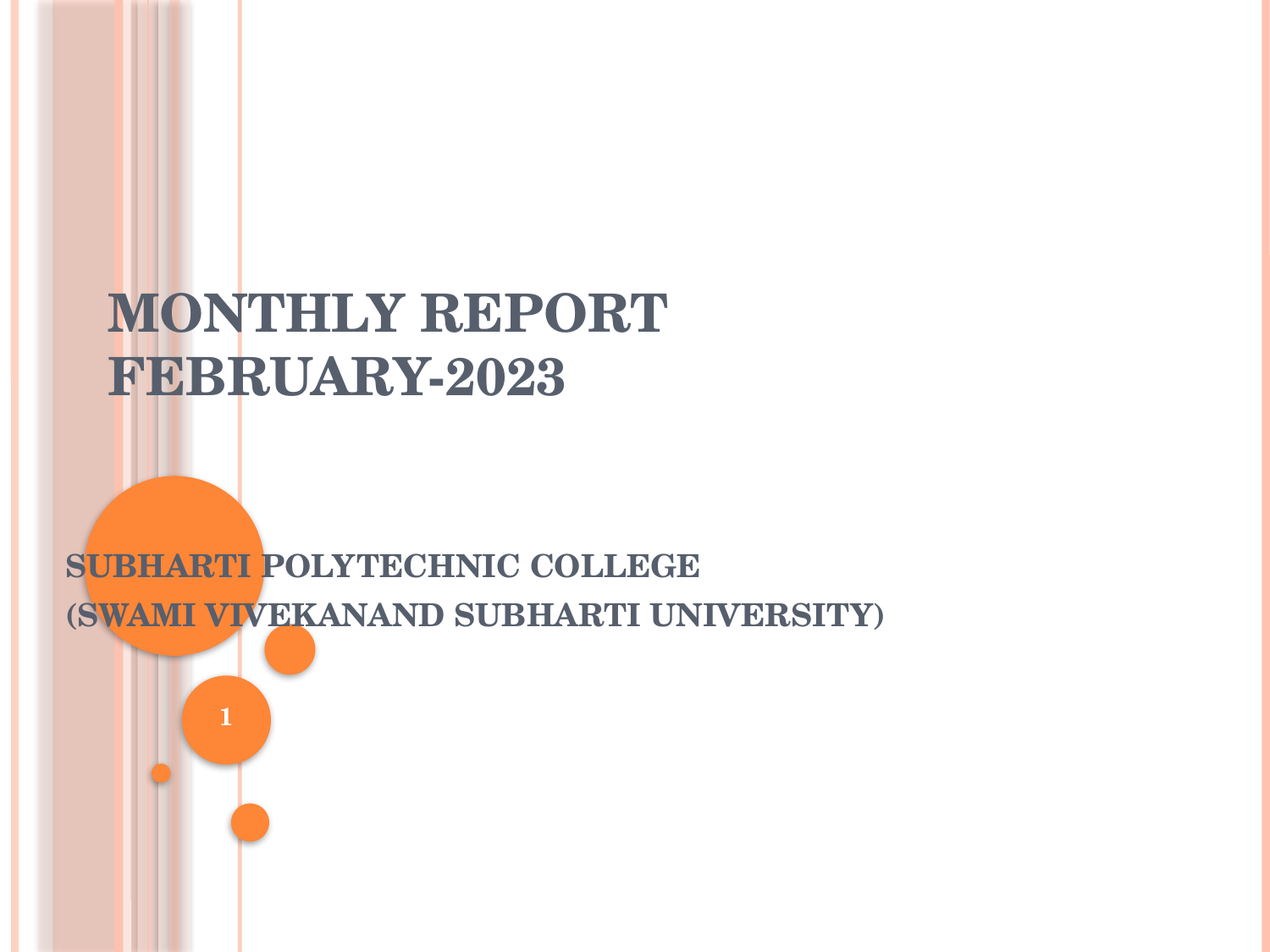

# MONTHLY REPORT FEBRUARY-2023
SUBHARTI POLYTECHNIC COLLEGE
(SWAMI VIVEKANAND SUBHARTI UNIVERSITY)

1